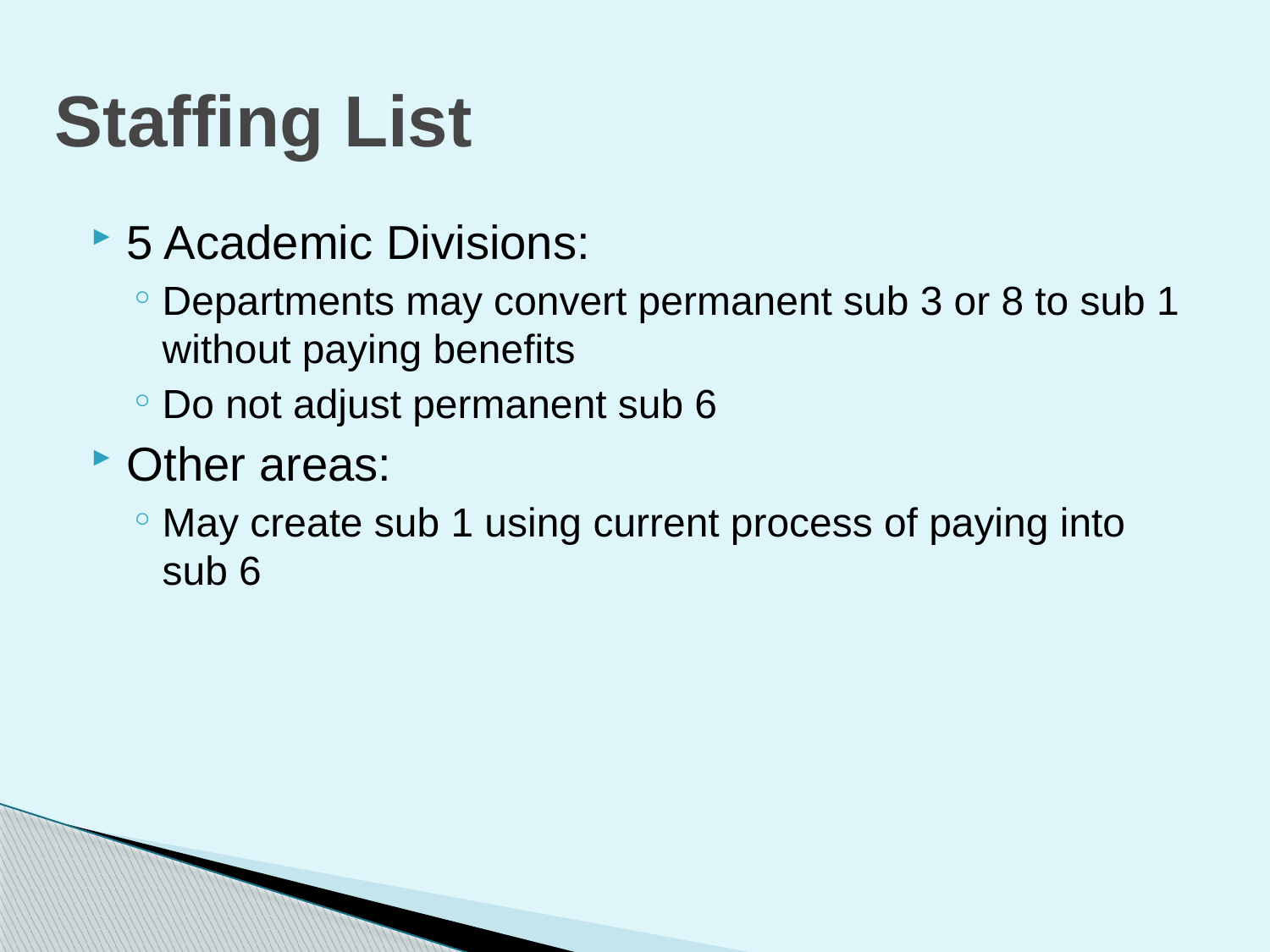

# Staffing List
5 Academic Divisions:
Departments may convert permanent sub 3 or 8 to sub 1 without paying benefits
Do not adjust permanent sub 6
Other areas:
May create sub 1 using current process of paying into sub 6